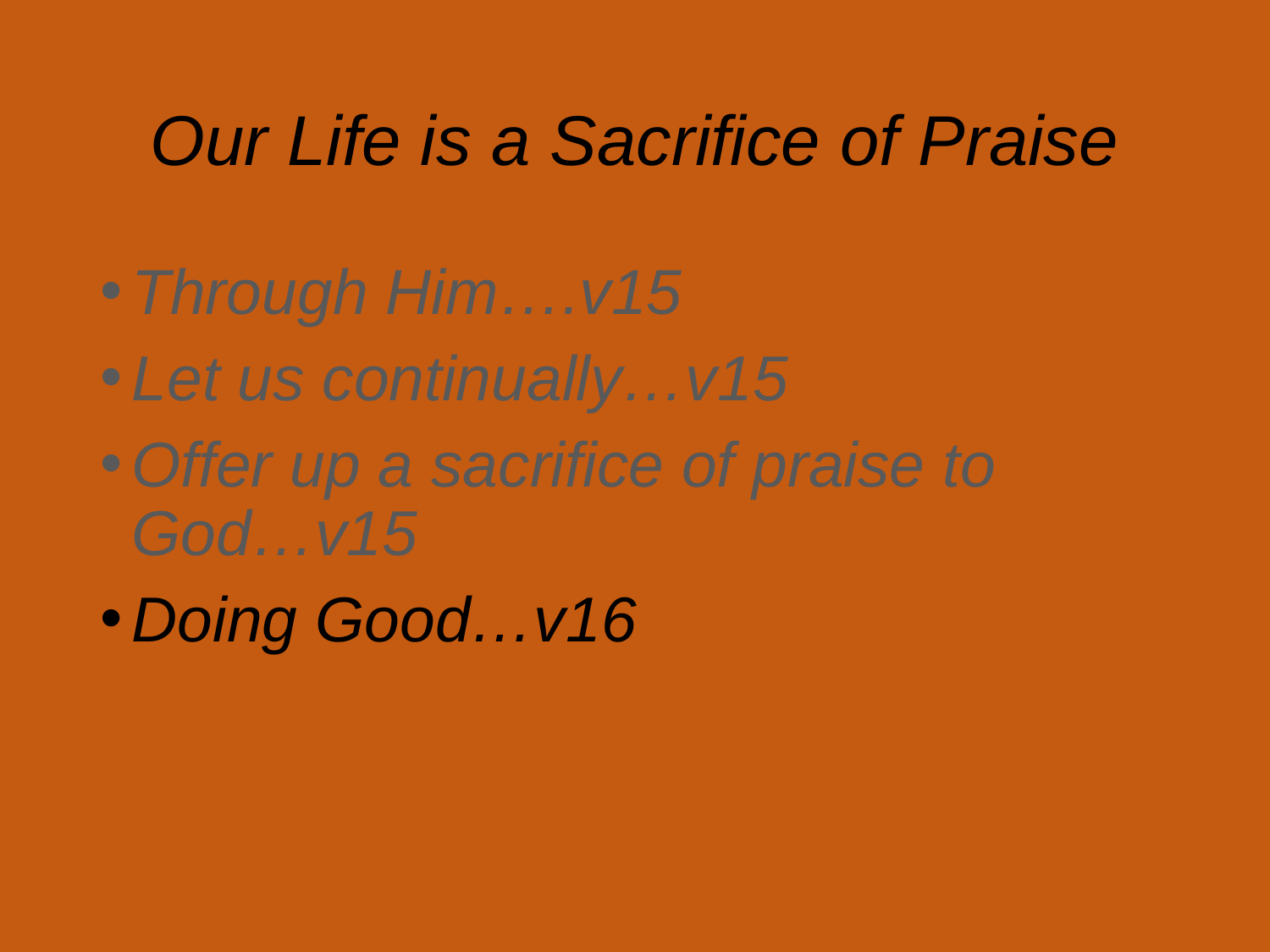

# Our Life is a Sacrifice of Praise
Through Him….v15
Let us continually…v15
Offer up a sacrifice of praise to God…v15
Doing Good…v16